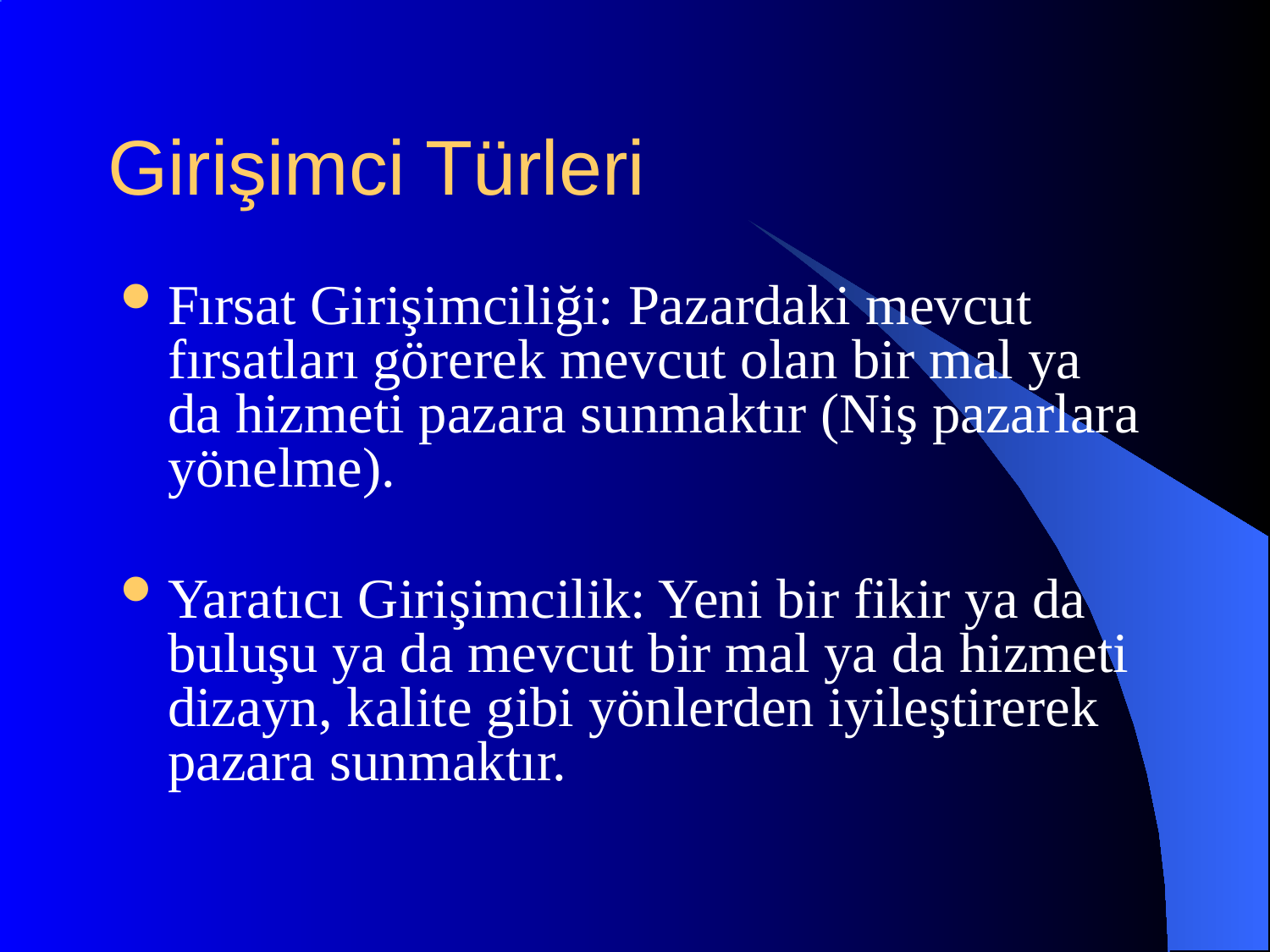

# Girişimci Türleri
Fırsat Girişimciliği: Pazardaki mevcut fırsatları görerek mevcut olan bir mal ya da hizmeti pazara sunmaktır (Niş pazarlara yönelme).

Yaratıcı Girişimcilik: Yeni bir fikir ya da buluşu ya da mevcut bir mal ya da hizmeti dizayn, kalite gibi yönlerden iyileştirerek pazara sunmaktır.